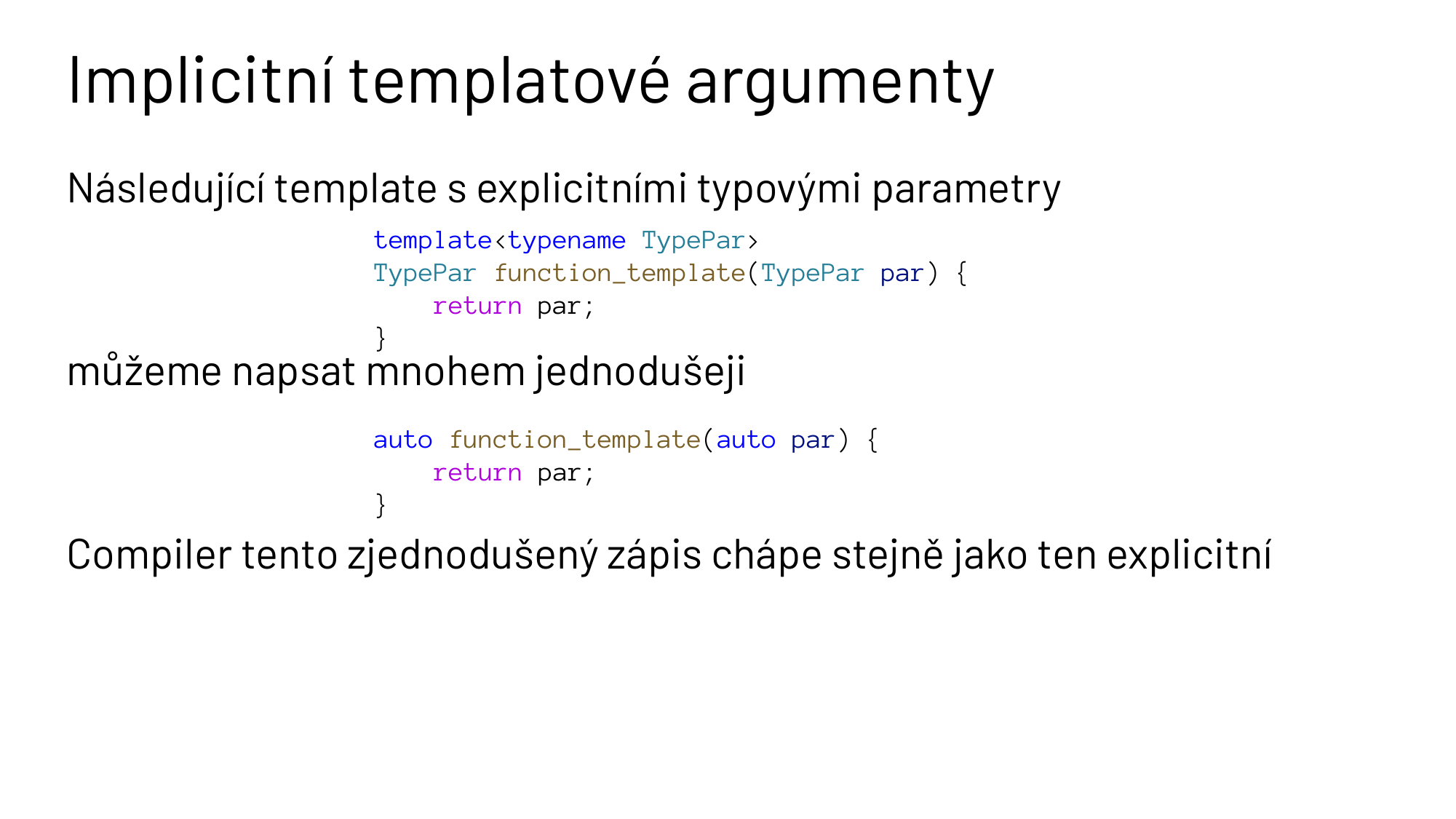

# Implicitní templatové argumenty
Následující template s explicitními typovými parametry

můžeme napsat mnohem jednodušeji

Compiler tento zjednodušený zápis chápe stejně jako ten explicitní
template<typename TypePar>
TypePar function_template(TypePar par) {
    return par;
}
auto function_template(auto par) {
    return par;
}